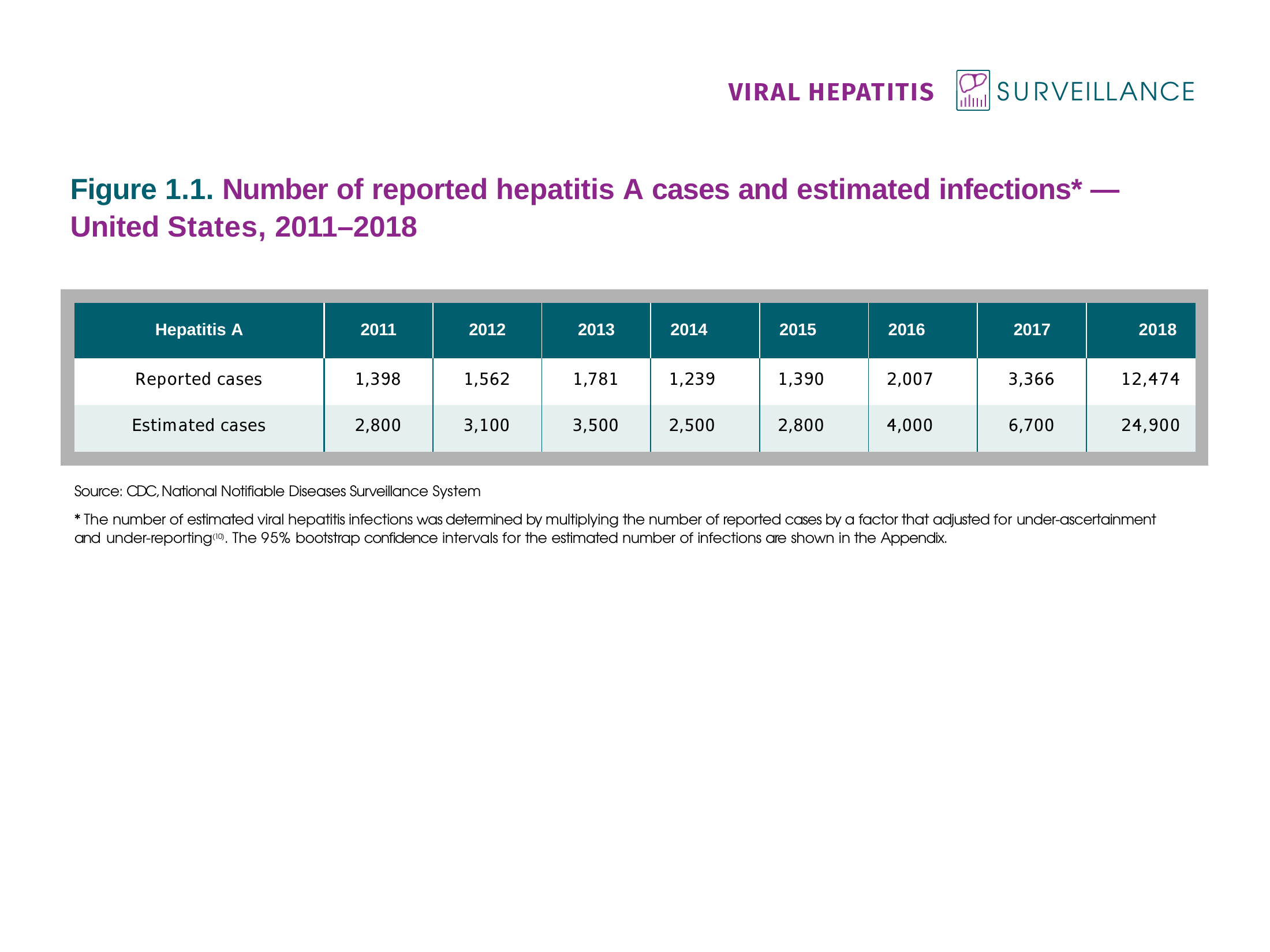

SURVEILLANCE
VIRAL HEPATITIS

Figure 1.1. Number of reported hepatitis A cases and estimated infections* —  United States, 2011–2018

| Hepatitis A | 2011 | 2012 | 2013 | 2014 | 2015 | 2016 | 2017 | 2018 |
| --- | --- | --- | --- | --- | --- | --- | --- | --- |
| Reported cases | 1,398 | 1,562 | 1,781 | 1,239 | 1,390 | 2,007 | 3,366 | 12,474 |
| Estimated cases | 2,800 | 3,100 | 3,500 | 2,500 | 2,800 | 4,000 | 6,700 | 24,900 |
Source: CDC, National Notifiable Diseases Surveillance System
* The number of estimated viral hepatitis infections was determined by multiplying the number of reported cases by a  factor that adjusted for under-ascertainment and  under-reporting(10). The 95% bootstrap confidence intervals for the estimated number of infections are shown in the Appendix.